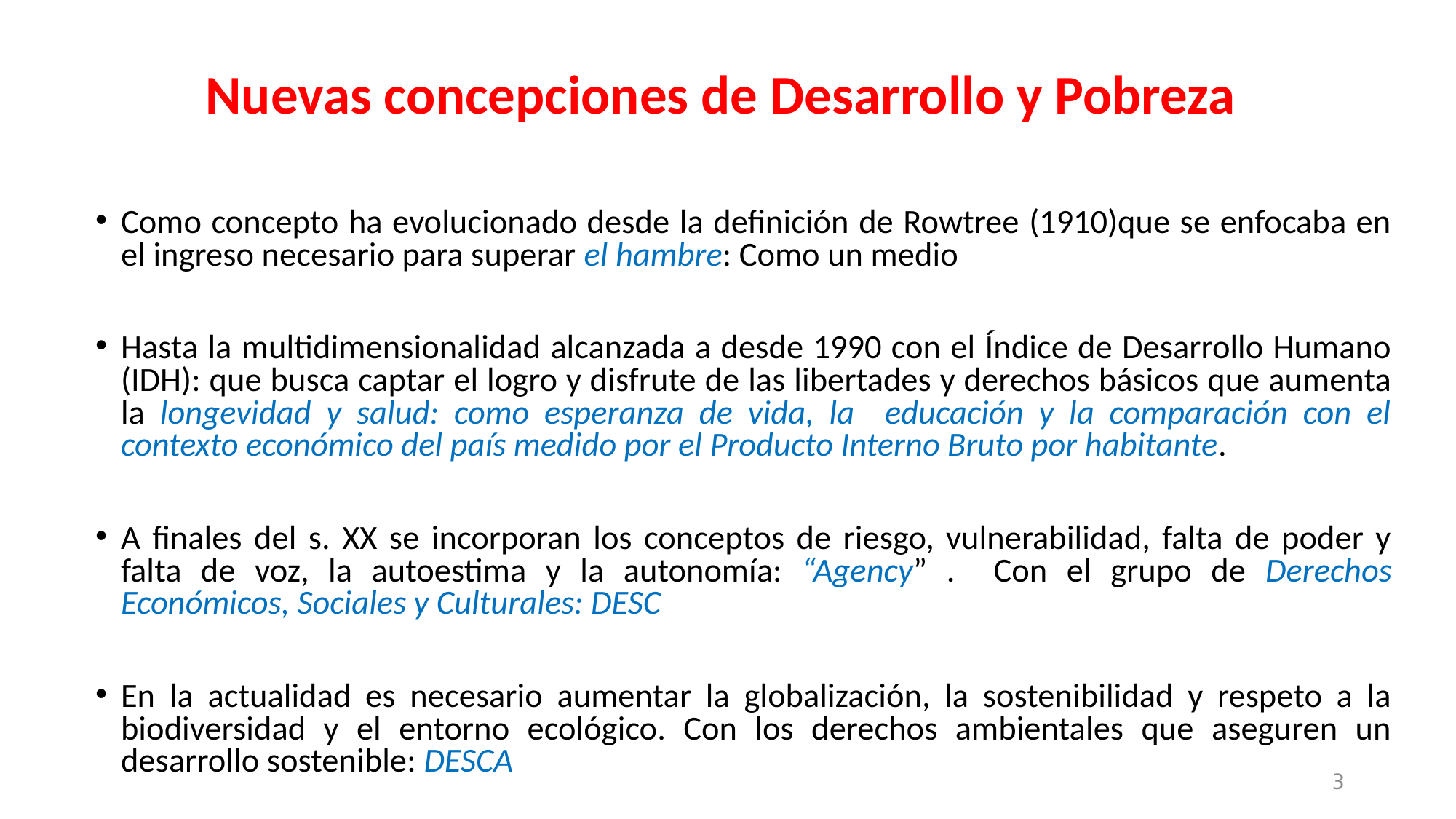

Como concepto ha evolucionado desde la definición de Rowtree (1910)que se enfocaba en el ingreso necesario para superar el hambre: Como un medio

Hasta la multidimensionalidad alcanzada a desde 1990 con el Índice de Desarrollo Humano (IDH): que busca captar el logro y disfrute de las libertades y derechos básicos que aumenta la longevidad y salud: como esperanza de vida, la  educación y la comparación con el contexto económico del país medido por el Producto Interno Bruto por habitante.

A finales del s. XX se incorporan los conceptos de riesgo, vulnerabilidad, falta de poder y falta de voz, la autoestima y la autonomía: “Agency” .  Con el grupo de Derechos Económicos, Sociales y Culturales: DESC

En la actualidad es necesario aumentar la globalización, la sostenibilidad y respeto a la biodiversidad y el entorno ecológico. Con los derechos ambientales que aseguren un desarrollo sostenible: DESCA
Nuevas concepciones de Desarrollo y Pobreza
3